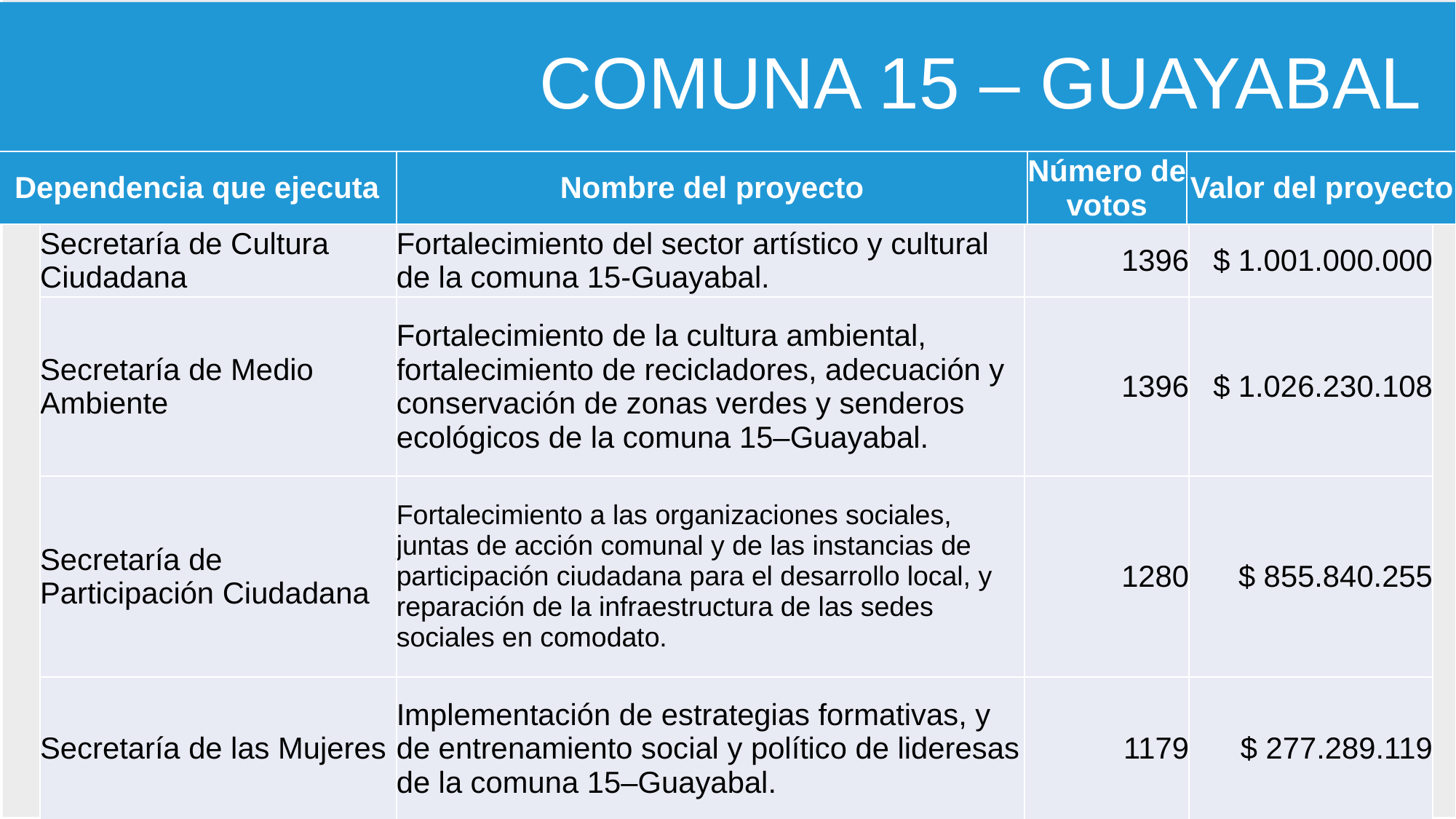

COMUNA 15 – GUAYABAL

| Dependencia que ejecuta | Nombre del proyecto | Número de votos | Valor del proyecto |
| --- | --- | --- | --- |
| Secretaría de Cultura Ciudadana | Fortalecimiento del sector artístico y cultural de la comuna 15-Guayabal. | 1396 | $ 1.001.000.000 |
| --- | --- | --- | --- |
| Secretaría de Medio Ambiente | Fortalecimiento de la cultura ambiental, fortalecimiento de recicladores, adecuación y conservación de zonas verdes y senderos ecológicos de la comuna 15–Guayabal. | 1396 | $ 1.026.230.108 |
| Secretaría de Participación Ciudadana | Fortalecimiento a las organizaciones sociales, juntas de acción comunal y de las instancias de participación ciudadana para el desarrollo local, y reparación de la infraestructura de las sedes sociales en comodato. | 1280 | $ 855.840.255 |
| Secretaría de las Mujeres | Implementación de estrategias formativas, y de entrenamiento social y político de lideresas de la comuna 15–Guayabal. | 1179 | $ 277.289.119 |